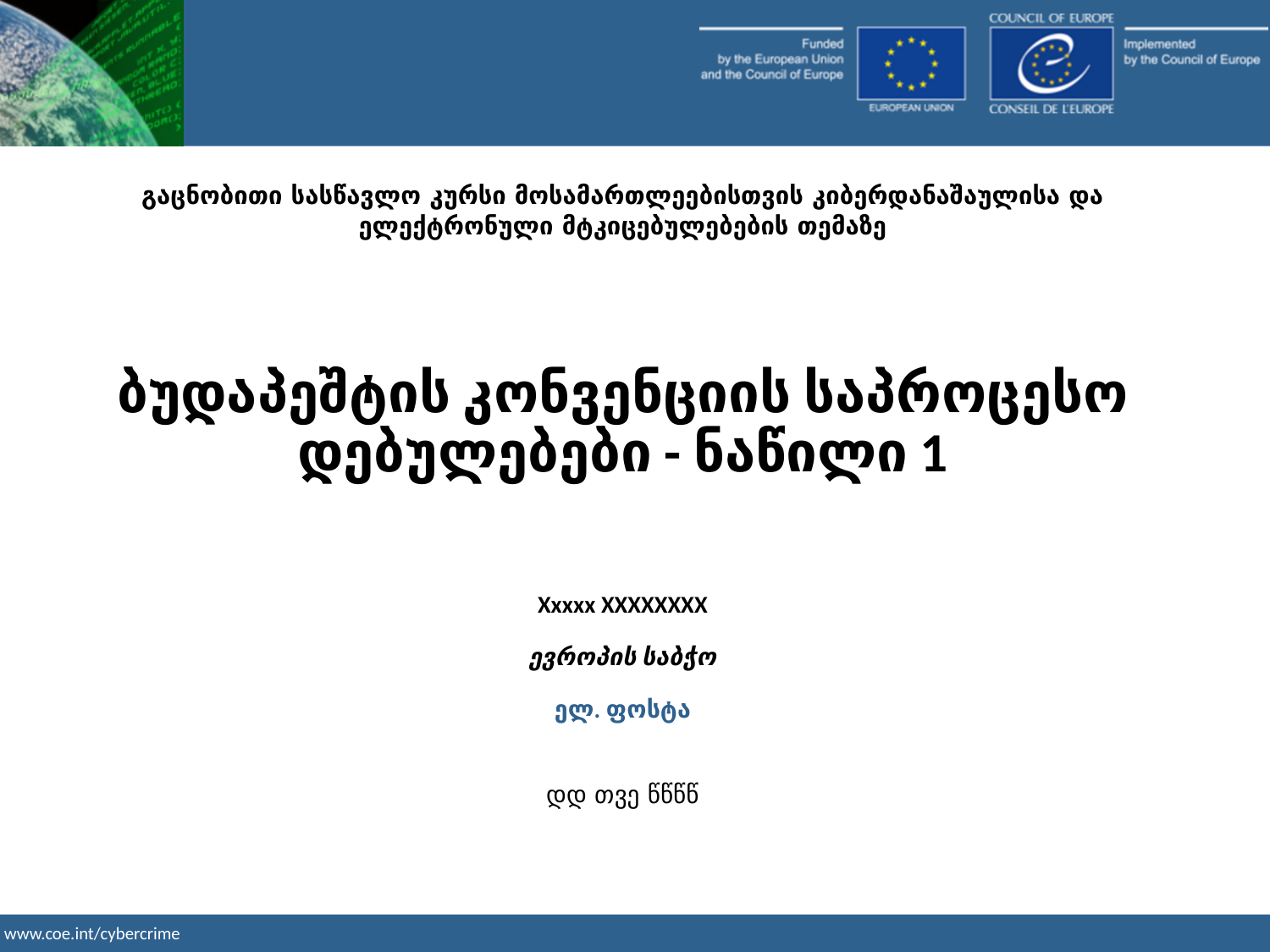

გაცნობითი სასწავლო კურსი მოსამართლეებისთვის კიბერდანაშაულისა და ელექტრონული მტკიცებულებების თემაზე

ბუდაპეშტის კონვენციის საპროცესო დებულებები - ნაწილი 1

Xxxxx XXXXXXXX

ევროპის საბჭო

ელ. ფოსტა

დდ თვე წწწწ